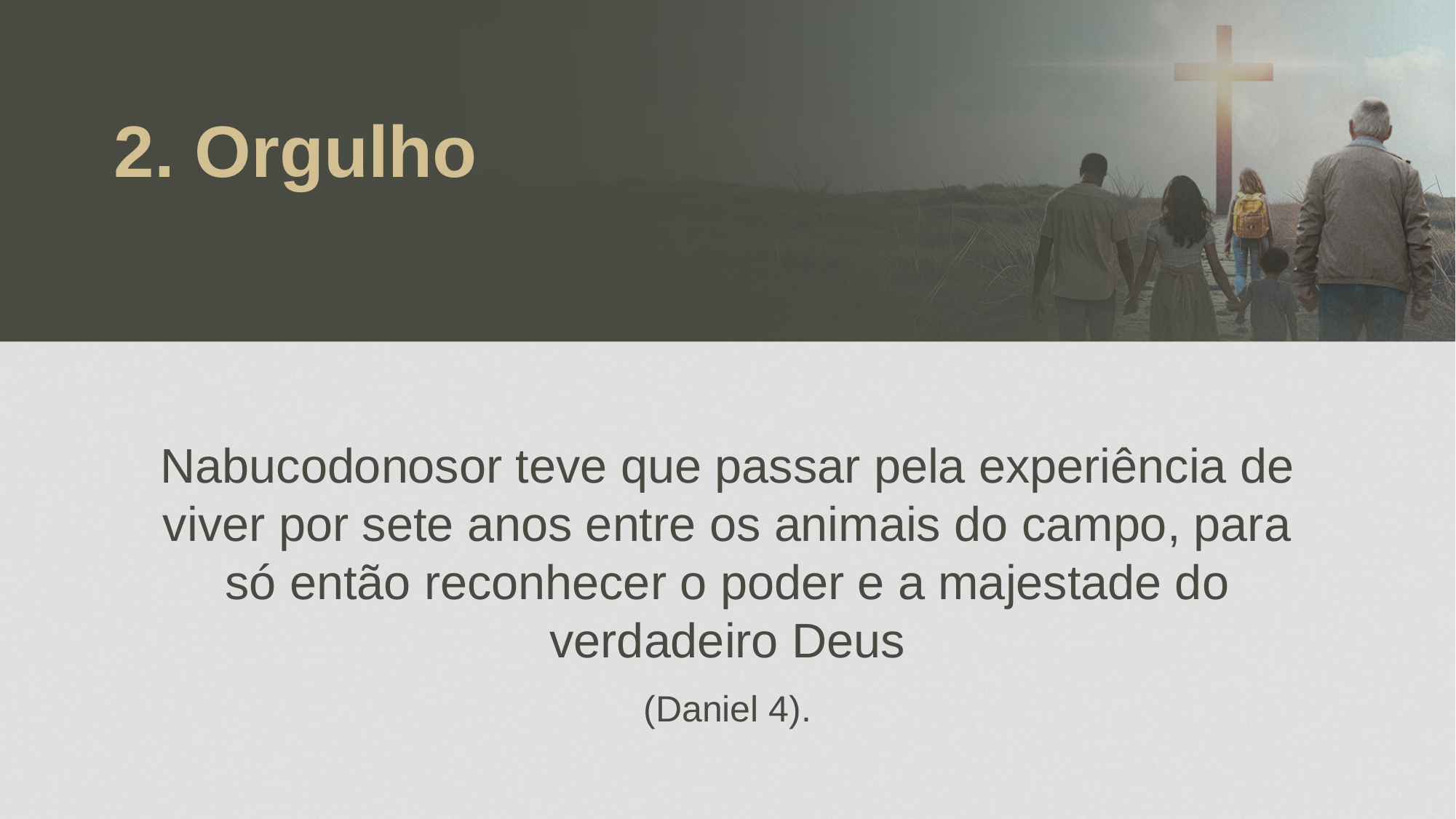

2. Orgulho
Nabucodonosor teve que passar pela experiência de viver por sete anos entre os animais do campo, para só então reconhecer o poder e a majestade do verdadeiro Deus
(Daniel 4).